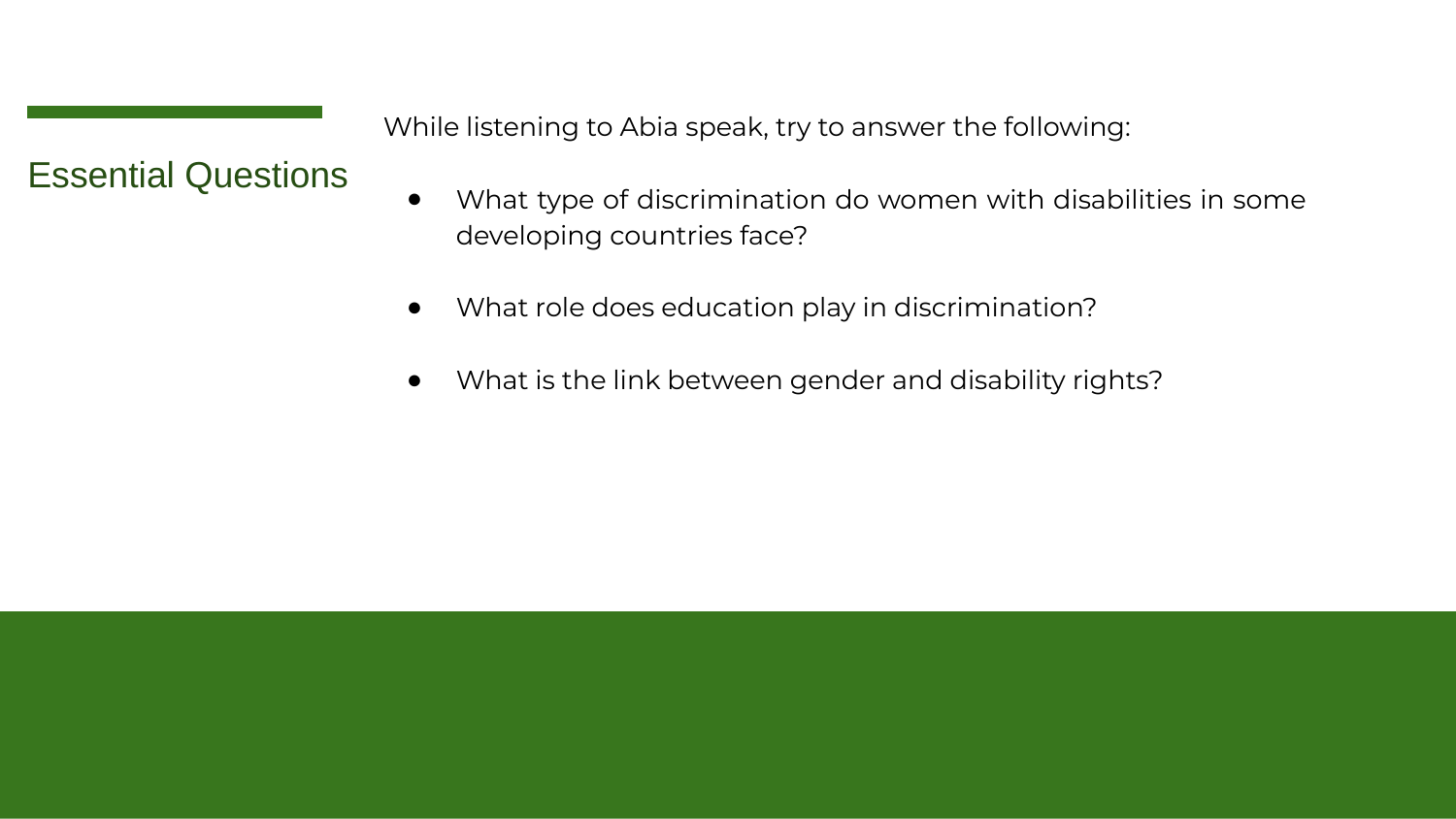

While listening to Abia speak, try to answer the following:

What type of discrimination do women with disabilities in some developing countries face?

What role does education play in discrimination?

What is the link between gender and disability rights?
# Essential Questions